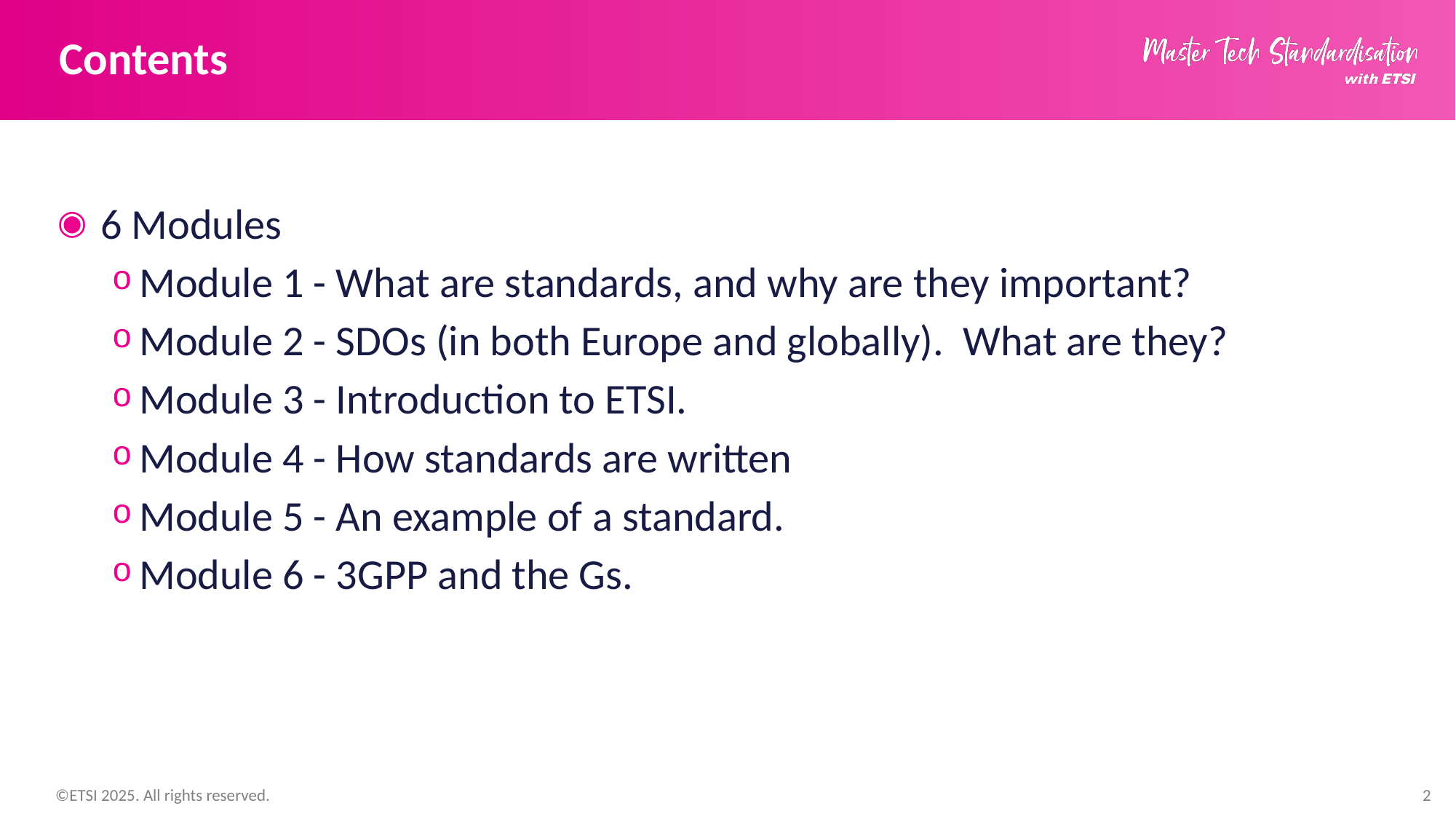

# Contents
6 Modules
Module 1 - What are standards, and why are they important?
Module 2 - SDOs (in both Europe and globally).  What are they?
Module 3 - Introduction to ETSI.
Module 4 - How standards are written
Module 5 - An example of a standard.
Module 6 - 3GPP and the Gs.

2